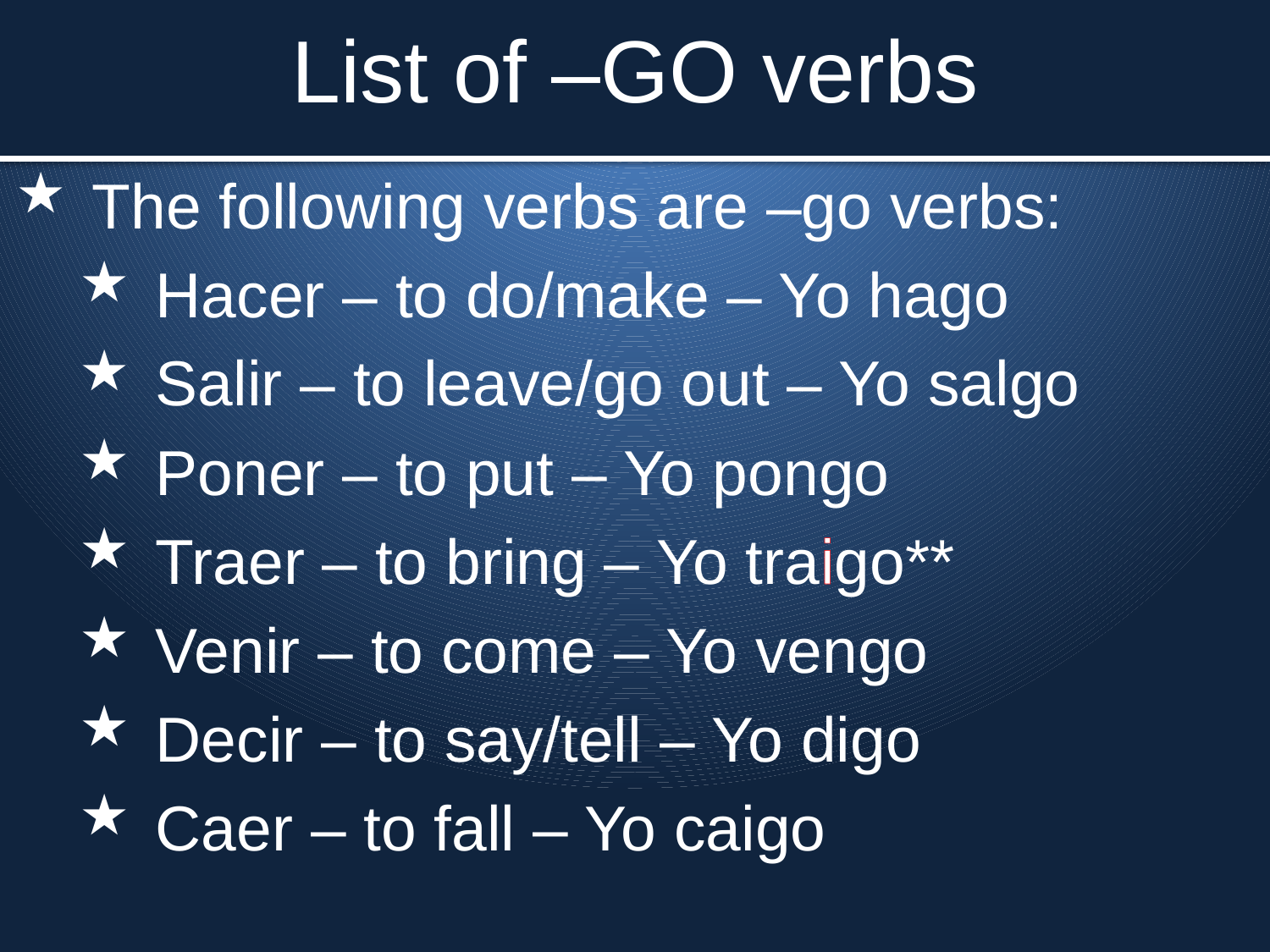

# List of –GO verbs
The following verbs are –go verbs:
Hacer – to do/make – Yo hago
Salir – to leave/go out – Yo salgo
Poner – to put – Yo pongo
Traer – to bring – Yo traigo**
Venir – to come – Yo vengo
Decir – to say/tell – Yo digo
Caer – to fall – Yo caigo